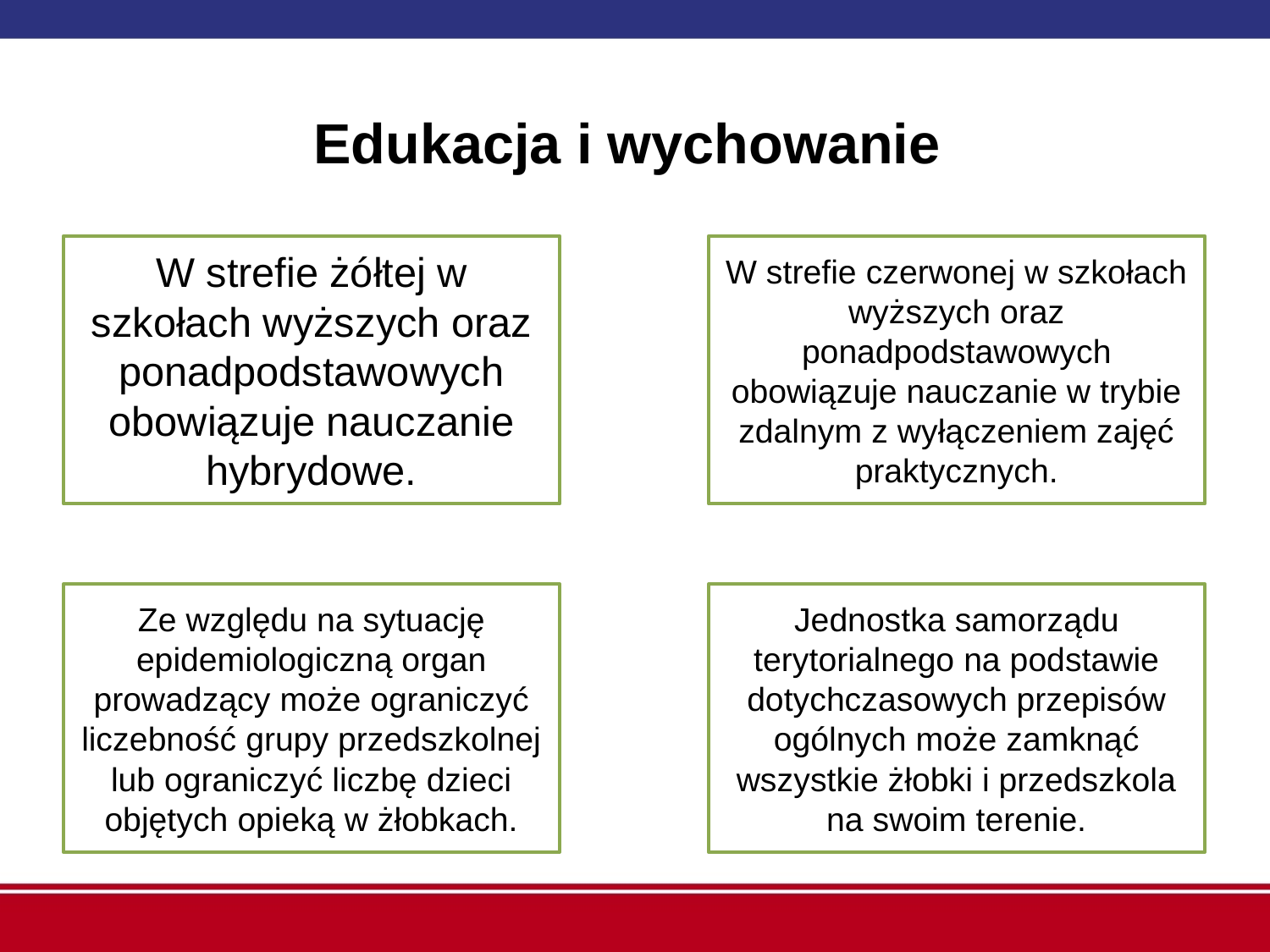

# Edukacja i wychowanie
W strefie żółtej w szkołach wyższych oraz ponadpodstawowych obowiązuje nauczanie hybrydowe.
W strefie czerwonej w szkołach wyższych oraz ponadpodstawowych obowiązuje nauczanie w trybie zdalnym z wyłączeniem zajęć praktycznych.
Ze względu na sytuację epidemiologiczną organ prowadzący może ograniczyć liczebność grupy przedszkolnej lub ograniczyć liczbę dzieci objętych opieką w żłobkach.
Jednostka samorządu terytorialnego na podstawie dotychczasowych przepisów ogólnych może zamknąć wszystkie żłobki i przedszkola na swoim terenie.